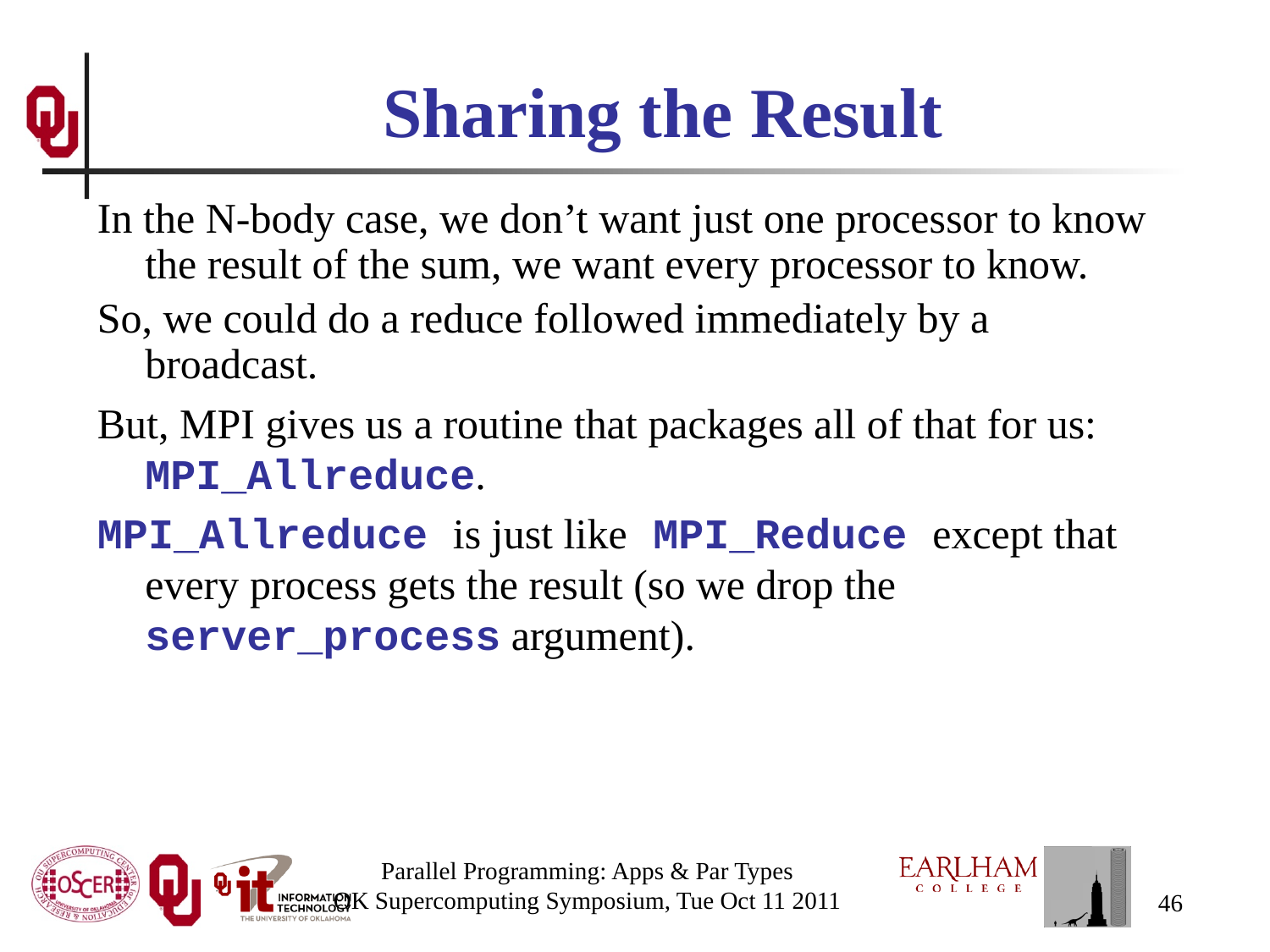

# Sharing the Result
In the N-body case, we don’t want just one processor to know the result of the sum, we want every processor to know.
So, we could do a reduce followed immediately by a broadcast.
But, MPI gives us a routine that packages all of that for us: MPI_Allreduce.
MPI_Allreduce is just like MPI_Reduce except that every process gets the result (so we drop the server_process argument).
Parallel Programming: Apps & Par Types
OK Supercomputing Symposium, Tue Oct 11 2011
46